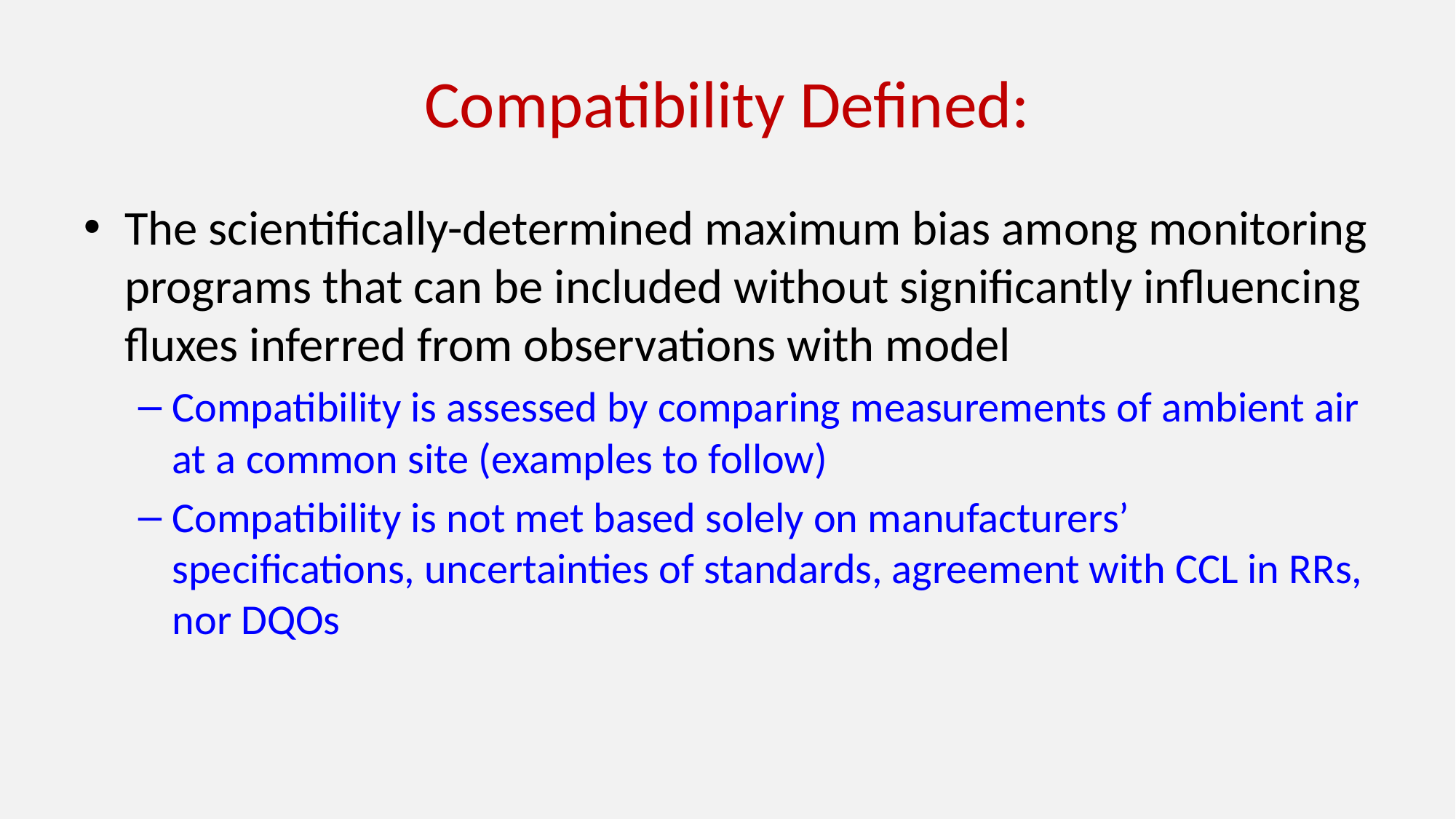

# Compatibility Defined:
The scientifically-determined maximum bias among monitoring programs that can be included without significantly influencing fluxes inferred from observations with model
Compatibility is assessed by comparing measurements of ambient air at a common site (examples to follow)
Compatibility is not met based solely on manufacturers’ specifications, uncertainties of standards, agreement with CCL in RRs, nor DQOs